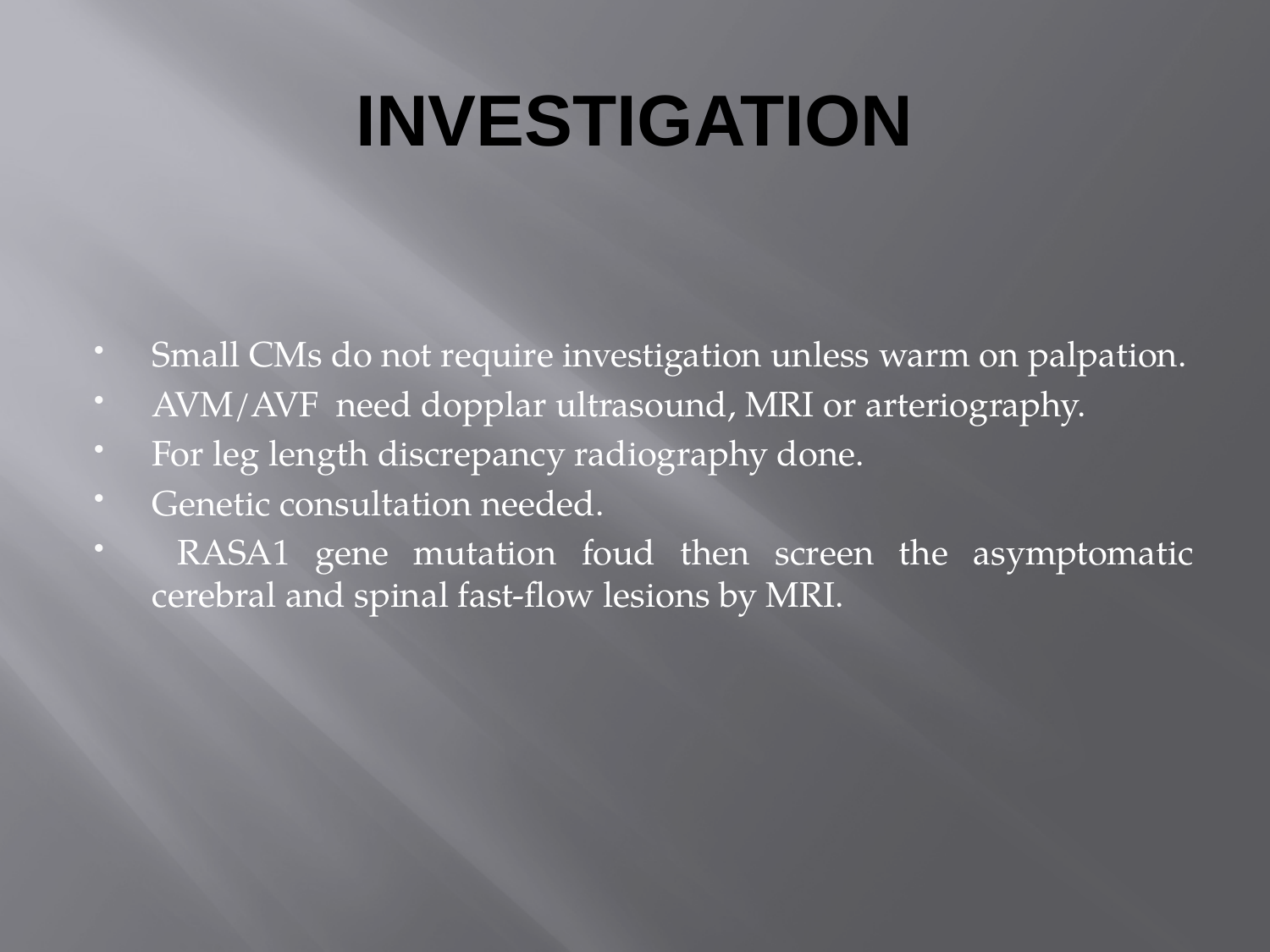

# INVESTIGATION
Small CMs do not require investigation unless warm on palpation.
AVM/AVF  need dopplar ultrasound, MRI or arteriography.
For leg length discrepancy radiography done.
Genetic consultation needed.
 RASA1 gene mutation foud then screen the asymptomatic cerebral and spinal fast-flow lesions by MRI.